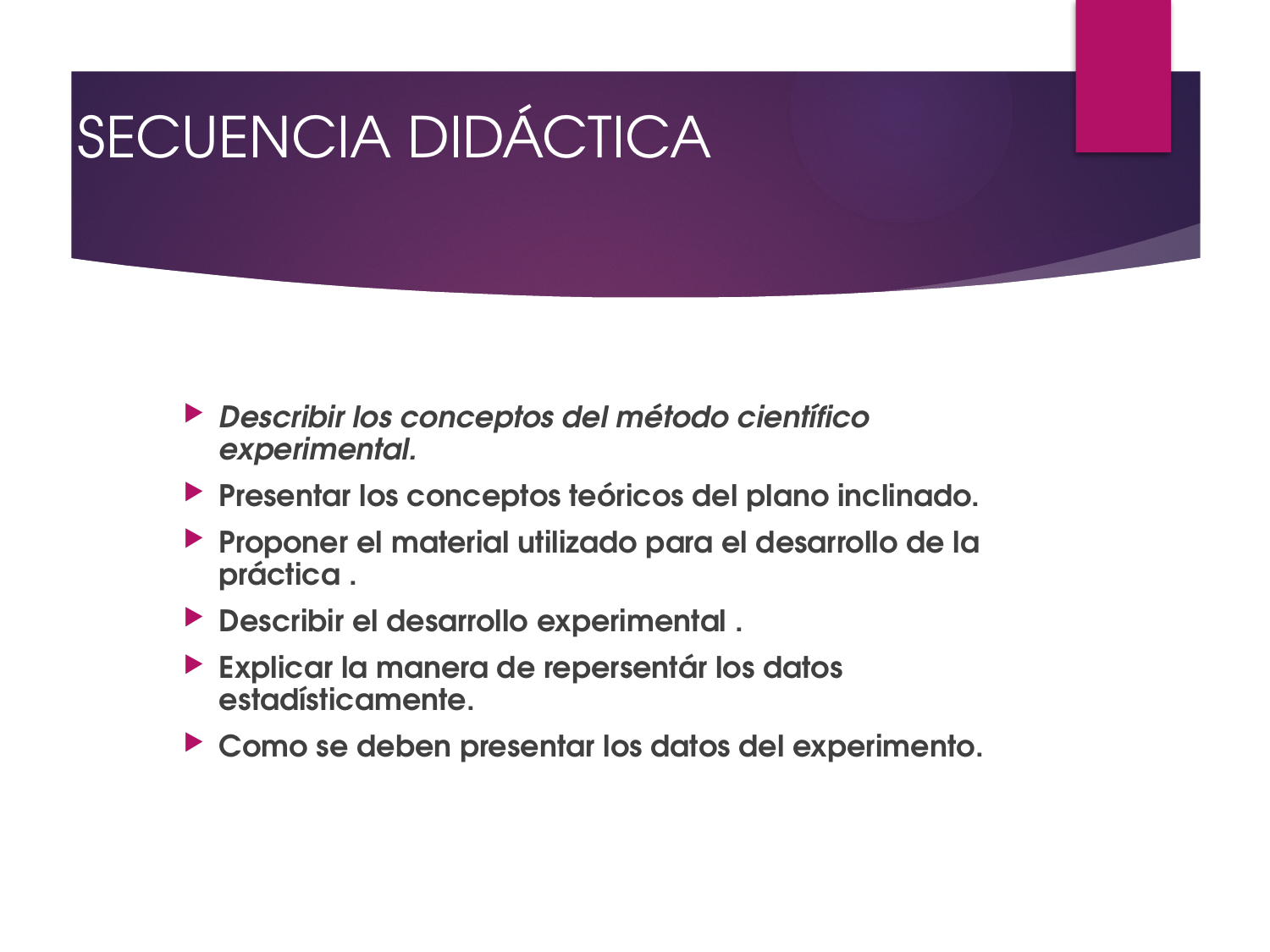

# SECUENCIA DIDÁCTICA

Describir los conceptos del método científico experimental.
Presentar los conceptos teóricos del plano inclinado.
Proponer el material utilizado para el desarrollo de la práctica .
Describir el desarrollo experimental .
Explicar la manera de repersentár los datos estadísticamente.
Como se deben presentar los datos del experimento.